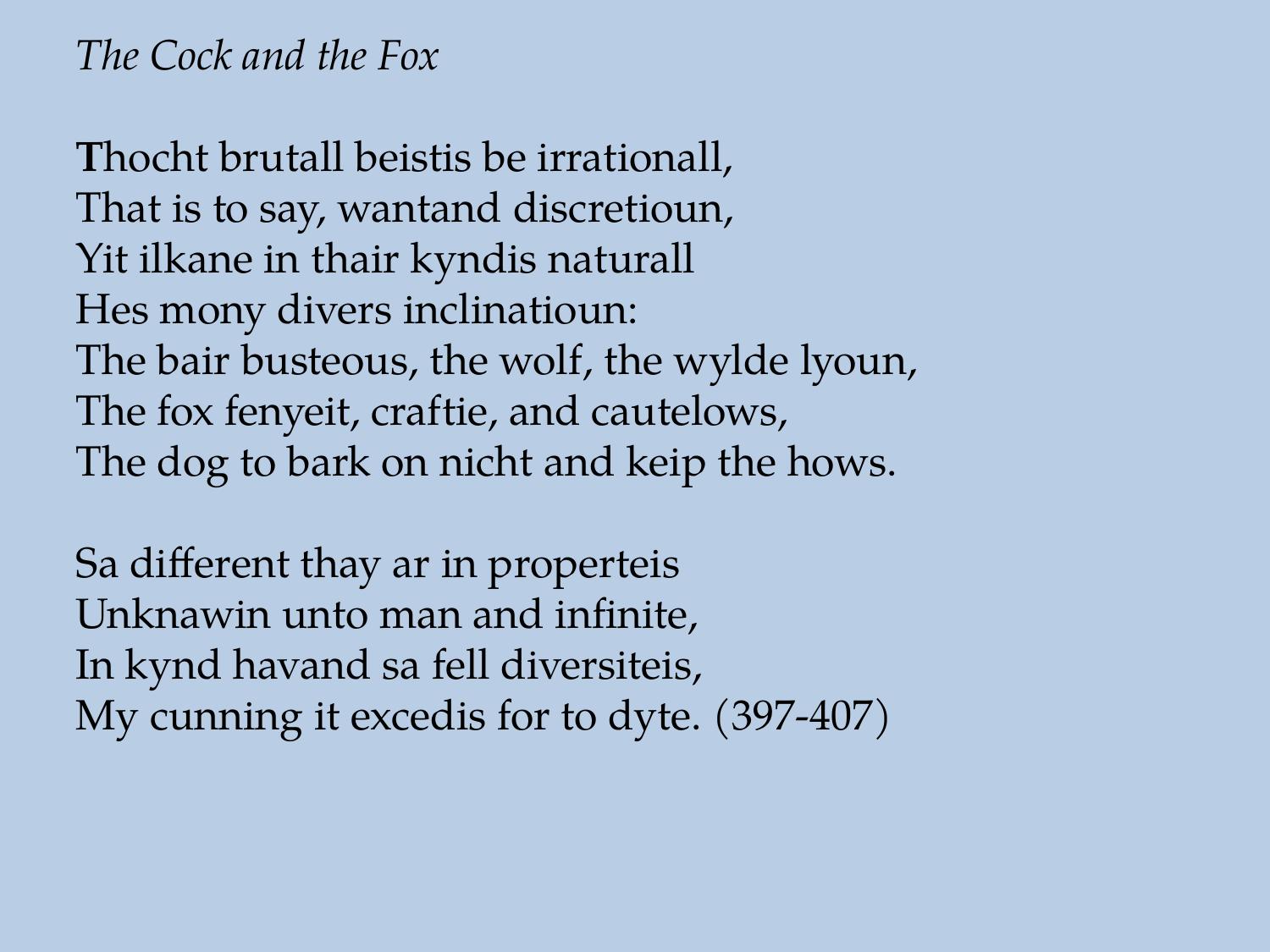

The Cock and the Fox
Thocht brutall beistis be irrationall,
That is to say, wantand discretioun,
Yit ilkane in thair kyndis naturall
Hes mony divers inclinatioun:
The bair busteous, the wolf, the wylde lyoun,
The fox fenyeit, craftie, and cautelows,
The dog to bark on nicht and keip the hows.
Sa different thay ar in properteis
Unknawin unto man and infinite,
In kynd havand sa fell diversiteis,
My cunning it excedis for to dyte. (397-407)